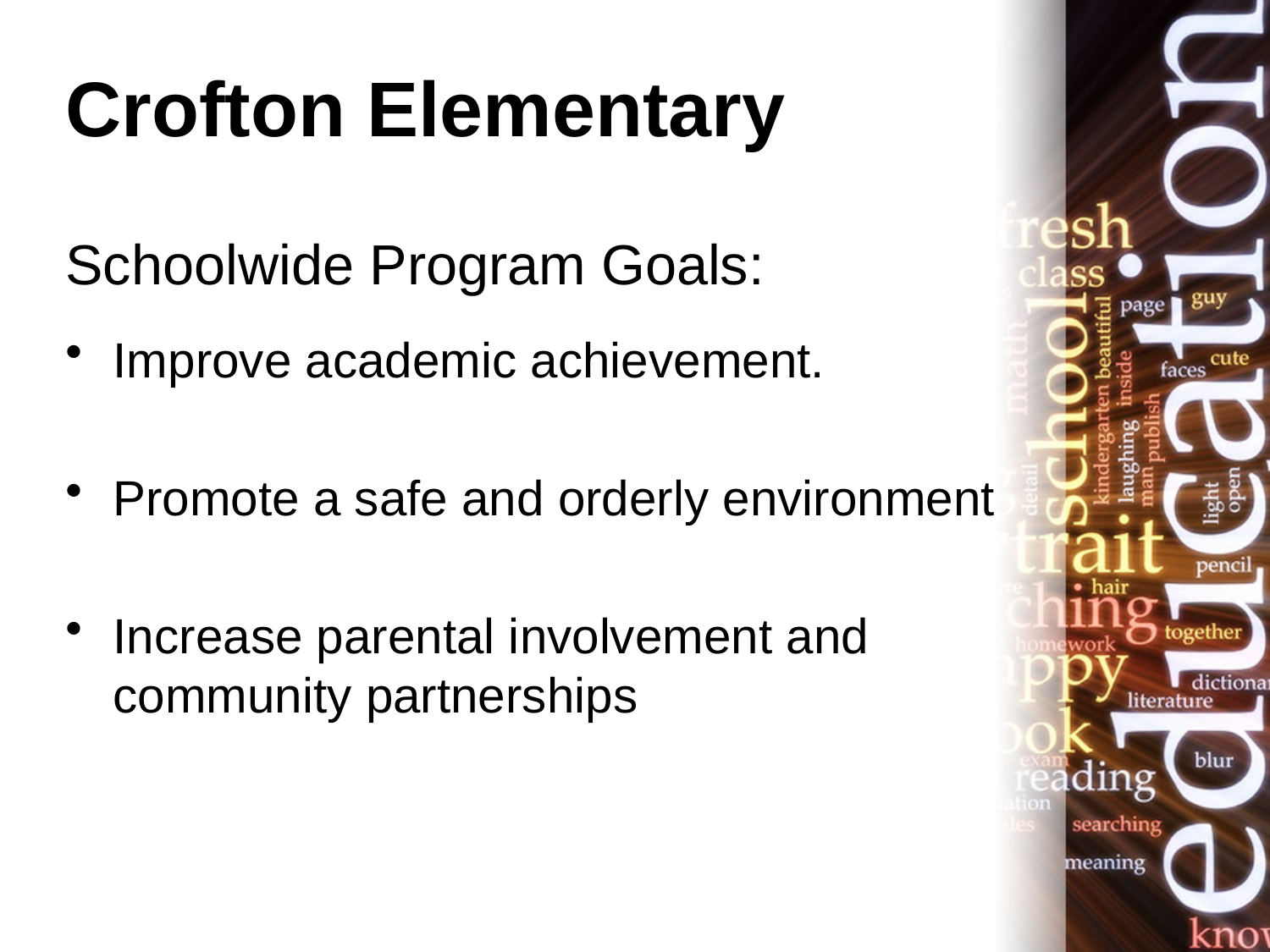

# Crofton Elementary
Schoolwide Program Goals:

Improve academic achievement.

Promote a safe and orderly environment

Increase parental involvement and community partnerships